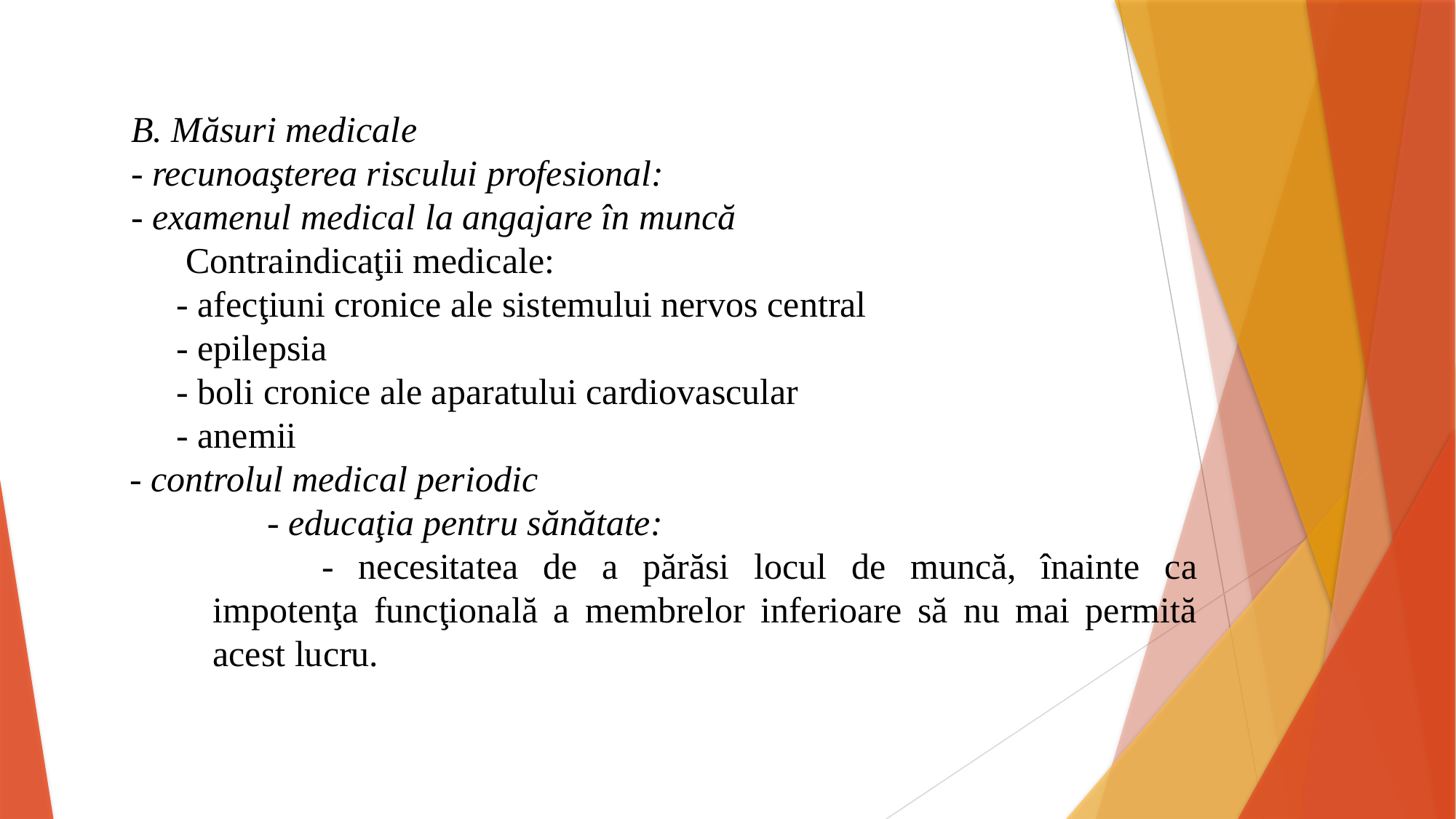

B. Măsuri medicale
- recunoaşterea riscului profesional:
- examenul medical la angajare în muncă
	Contraindicaţii medicale:
     - afecţiuni cronice ale sistemului nervos central
     - epilepsia
     - boli cronice ale aparatului cardiovascular
     - anemii
- controlul medical periodic
- educaţia pentru sănătate:
	- necesitatea de a părăsi locul de muncă, înainte ca impotenţa funcţională a membrelor inferioare să nu mai permită acest lucru.